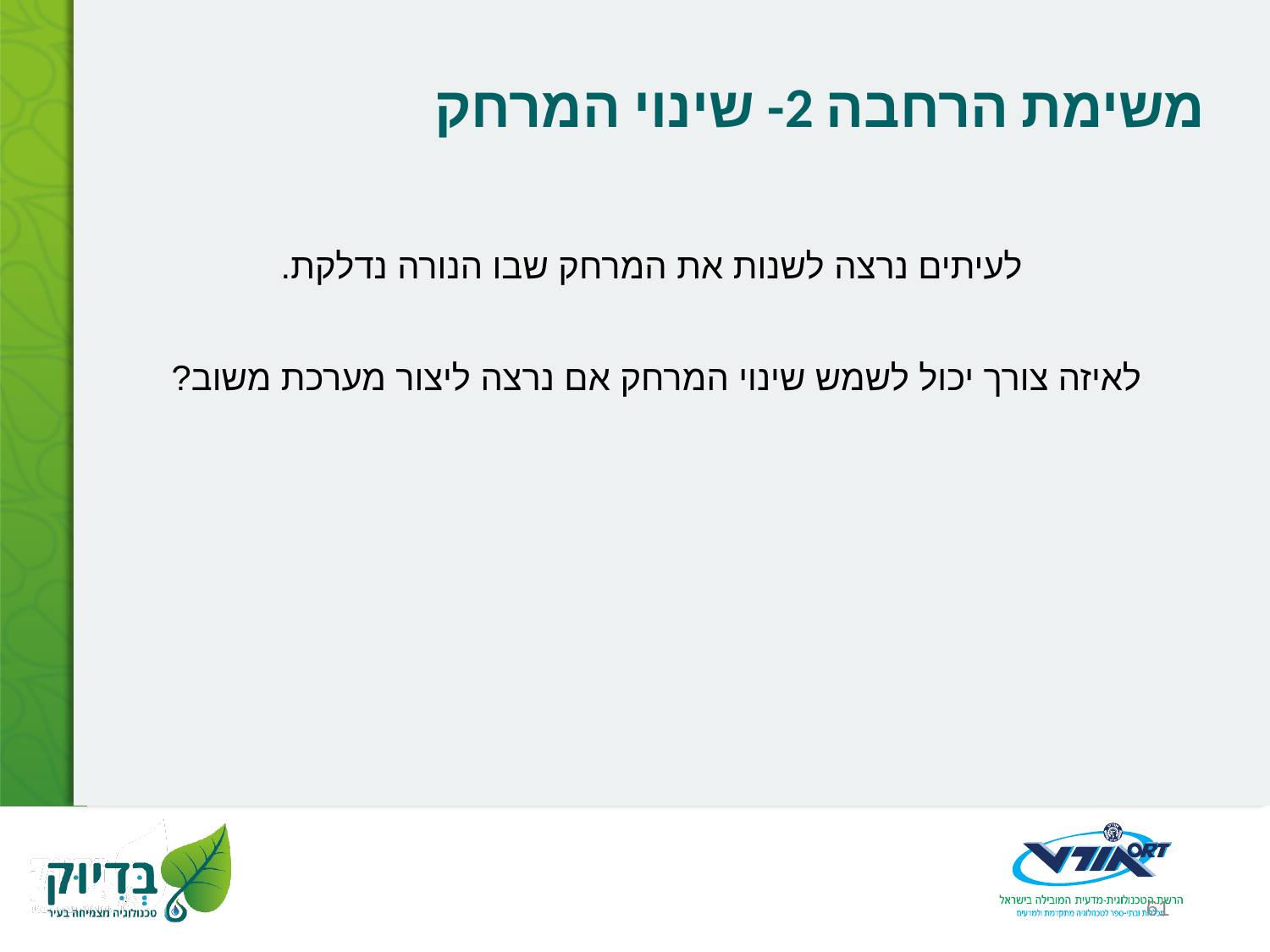

# משימת הרחבה 2- שינוי המרחק
לעיתים נרצה לשנות את המרחק שבו הנורה נדלקת.

לאיזה צורך יכול לשמש שינוי המרחק אם נרצה ליצור מערכת משוב?

61